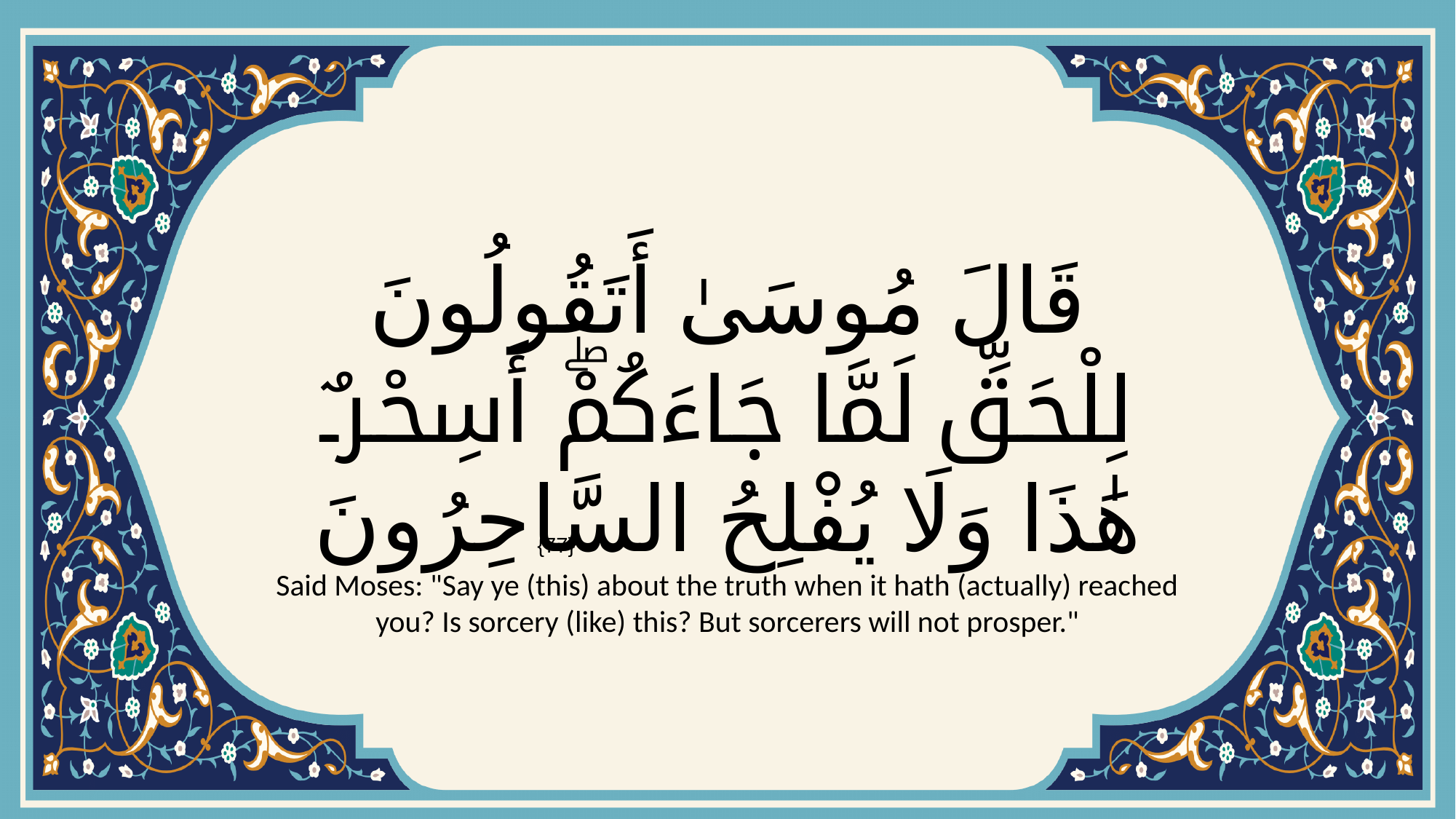

# قَالَ مُوسَىٰ أَتَقُولُونَ لِلْحَقِّ لَمَّا جَاءَكُمْۖ أَسِحْرٌ هَٰذَا وَلَا يُفْلِحُ السَّاحِرُونَ
{77}
Said Moses: "Say ye (this) about the truth when it hath (actually) reached you? Is sorcery (like) this? But sorcerers will not prosper."